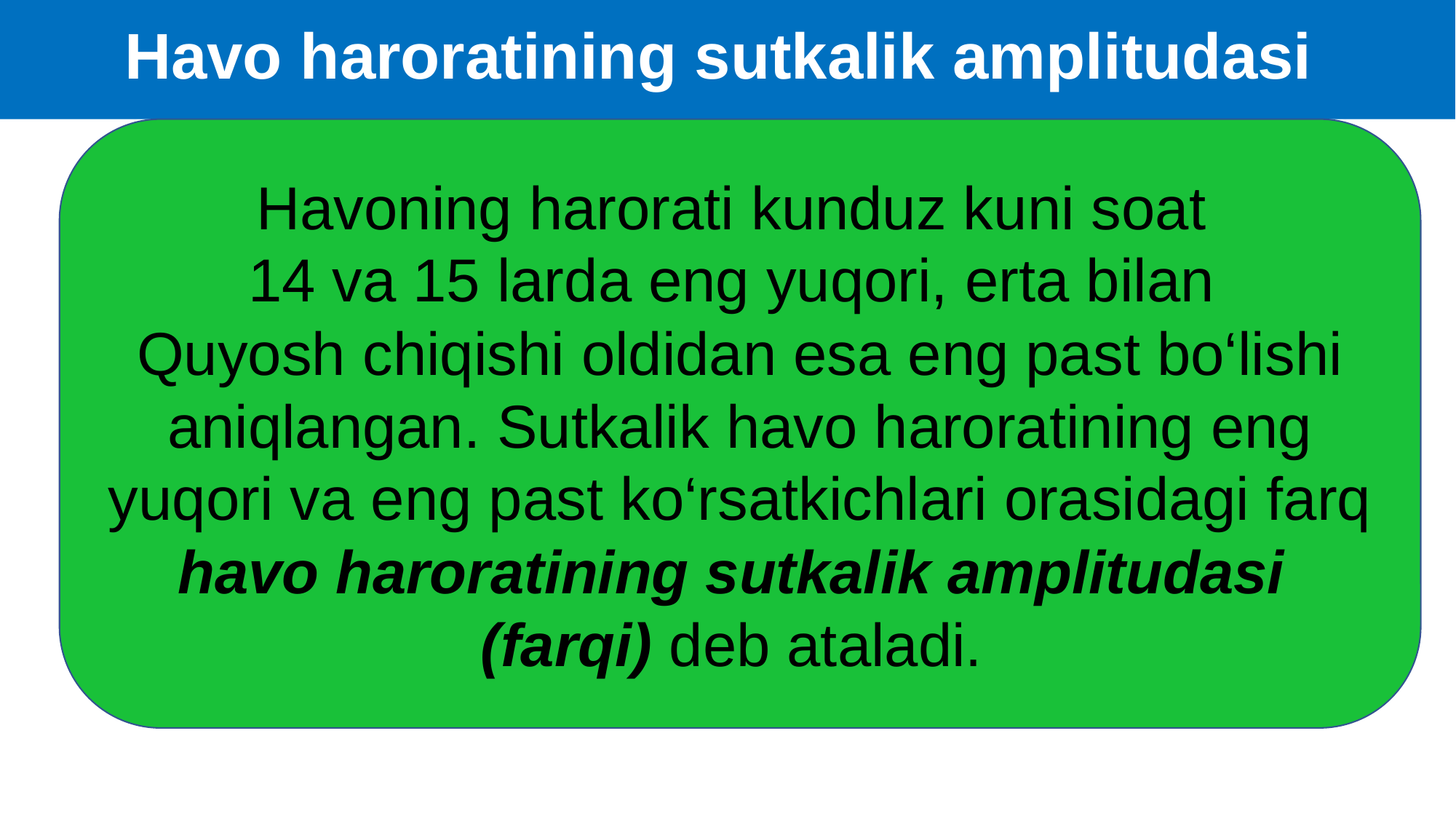

# Havo haroratining sutkalik amplitudasi
Havoning harorati kunduz kuni soat
14 va 15 larda eng yuqori, erta bilan
Quyosh chiqishi oldidan esa eng past bo‘lishi aniqlangan. Sutkalik havo haroratining eng yuqori va eng past ko‘rsatkichlari orasidagi farq
havo haroratining sutkalik amplitudasi
(farqi) deb ataladi.